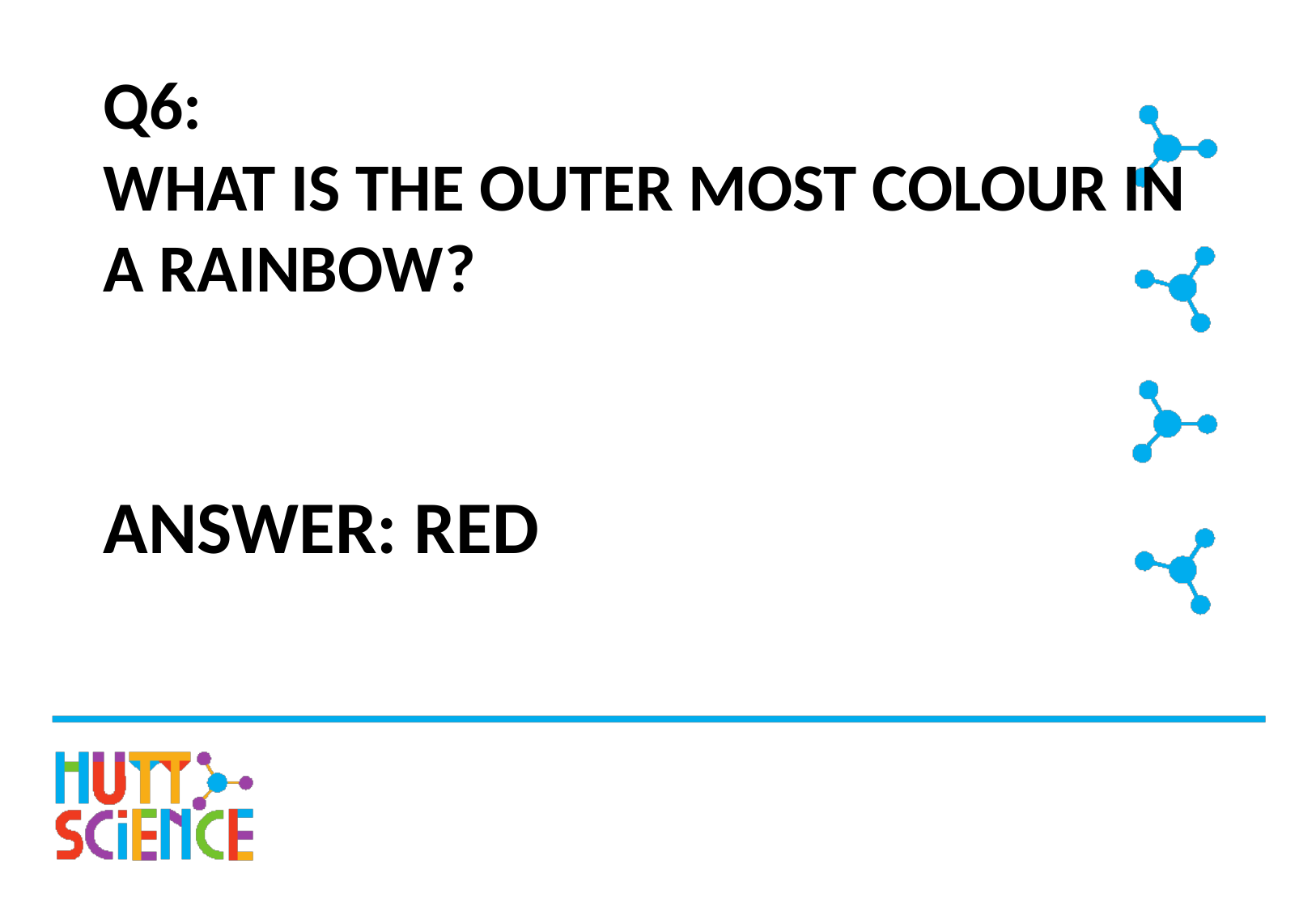

# Q6: WHAT IS THE OUTER MOST COLOUR IN A RAINBOW?
ANSWER: RED